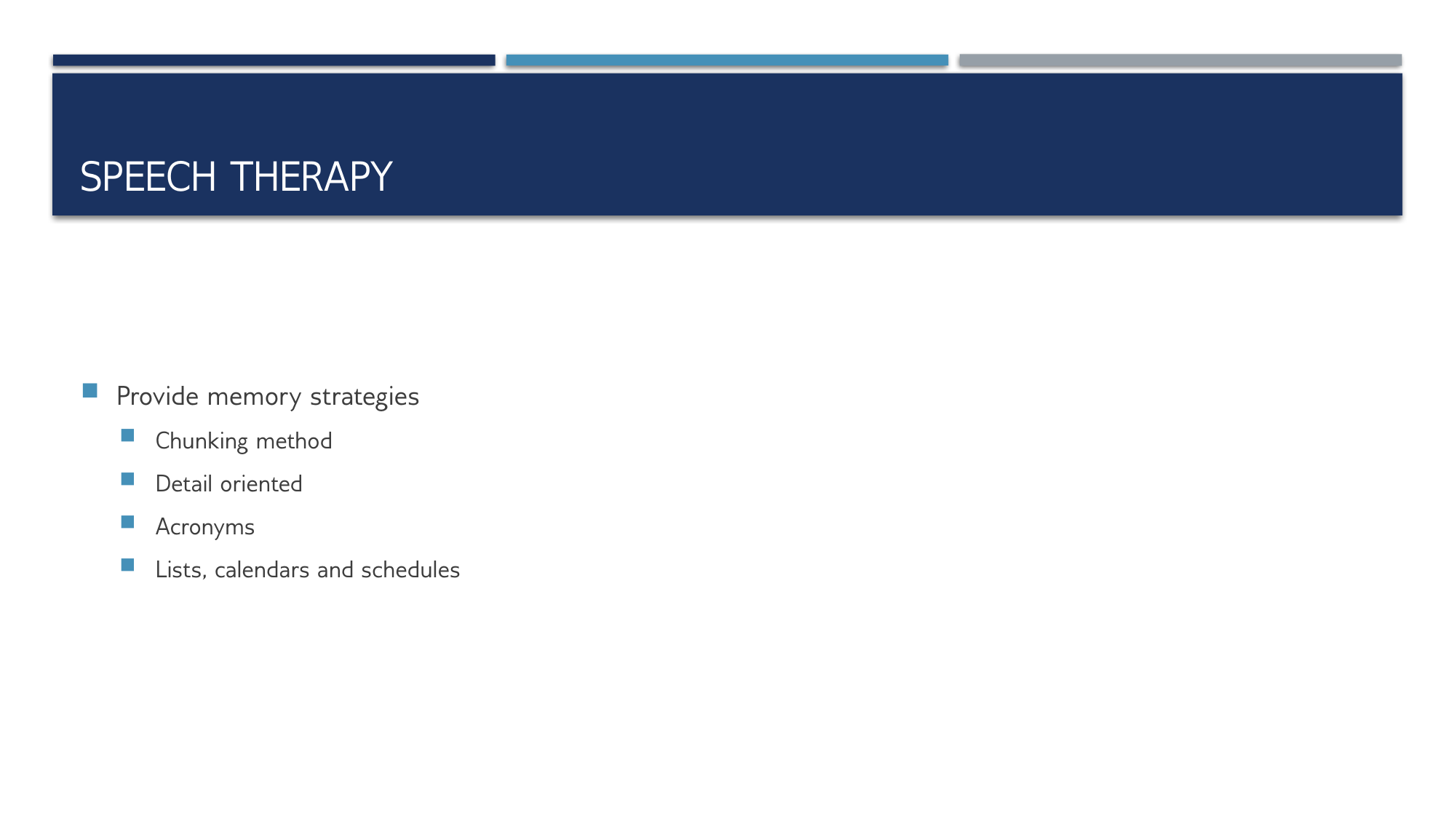

# Speech therapy
Provide memory strategies
Chunking method
Detail oriented
Acronyms
Lists, calendars and schedules